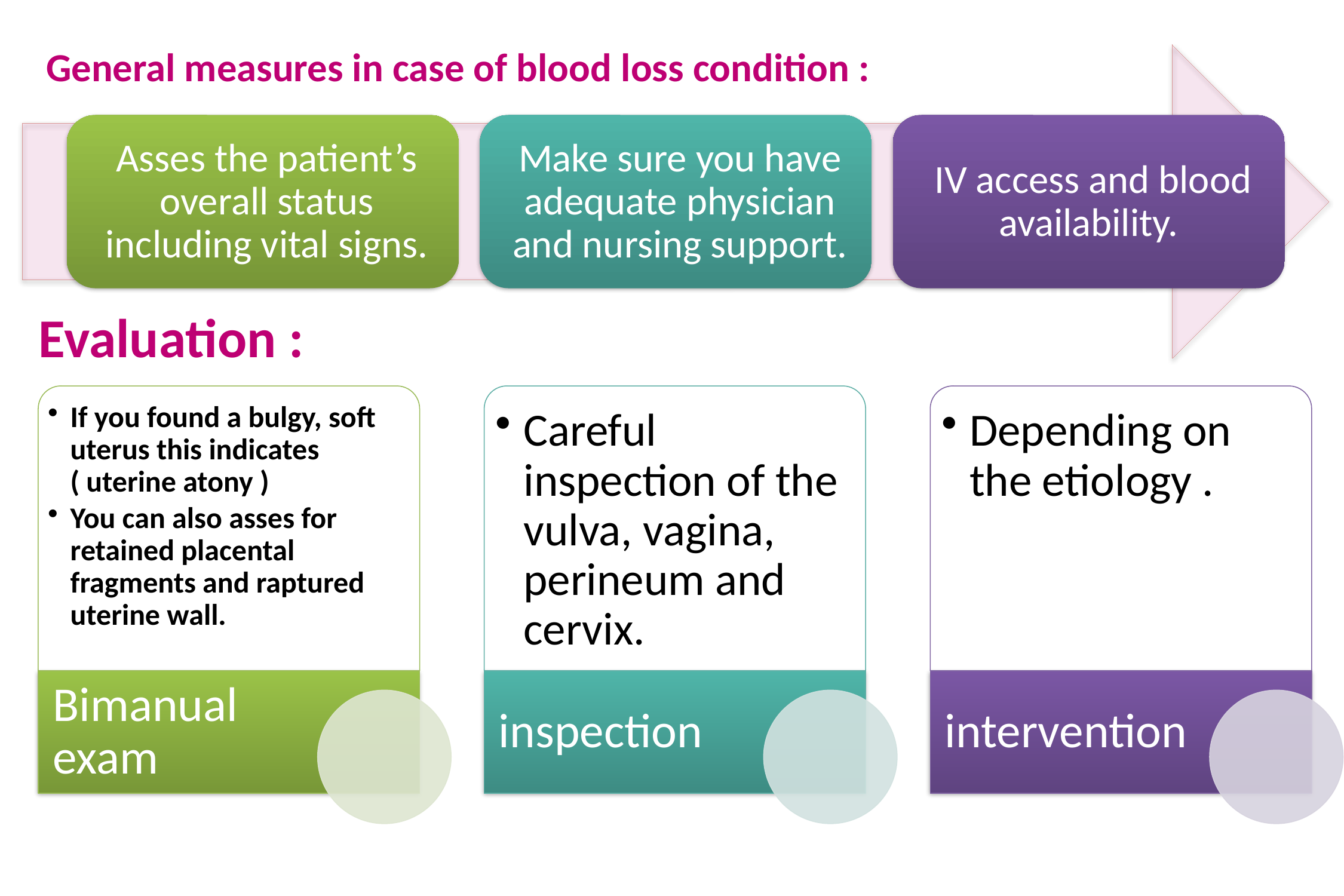

Asses the patient’s overall status including vital signs.
Make sure you have adequate physician and nursing support.
IV access and blood availability.
General measures in case of blood loss condition :
If you found a bulgy, soft uterus this indicates ( uterine atony )
You can also asses for retained placental fragments and raptured uterine wall.
Bimanual exam
Careful inspection of the vulva, vagina, perineum and cervix.
inspection
Depending on the etiology .
intervention
Evaluation :